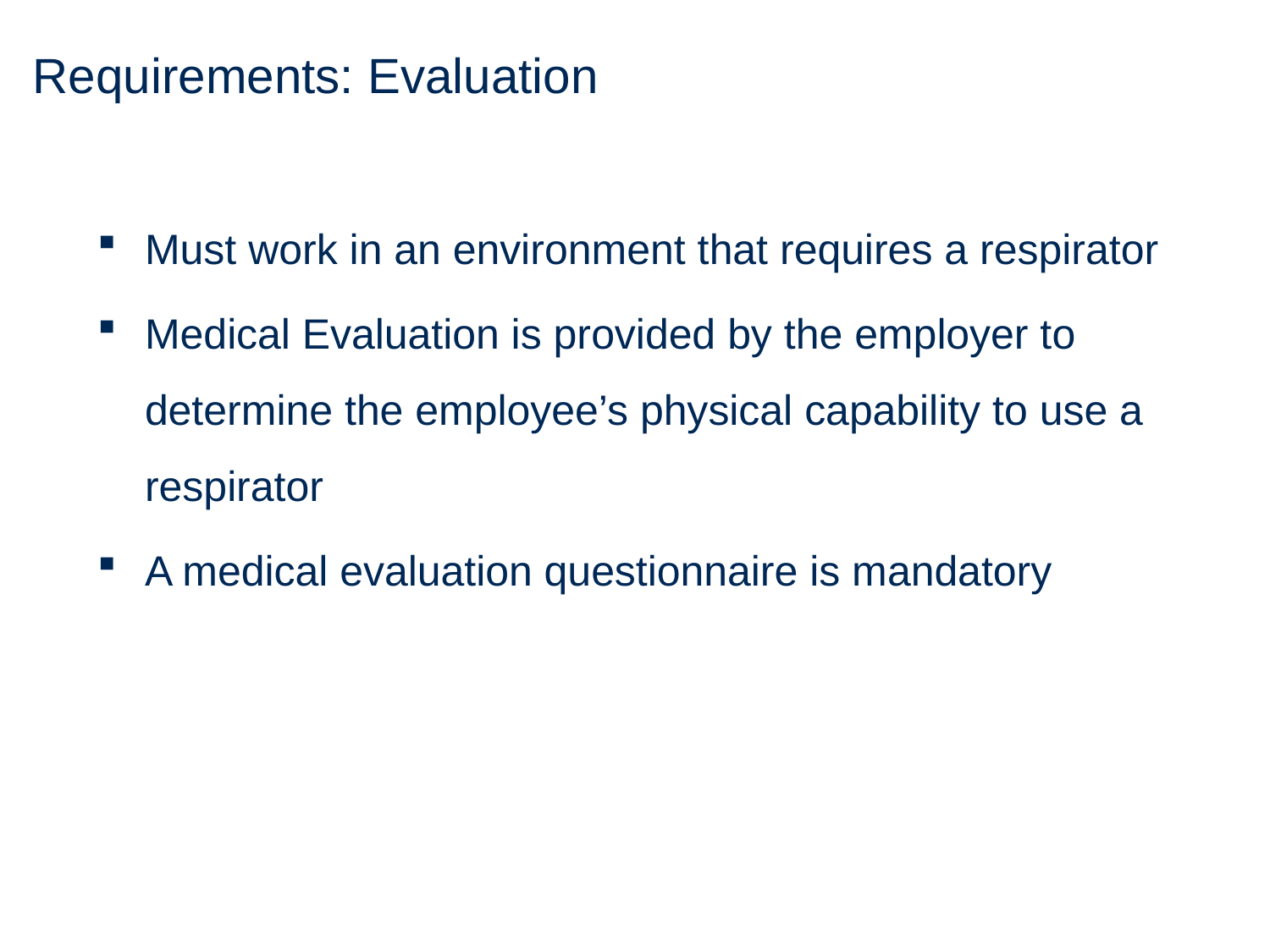

# Requirements: Evaluation
Must work in an environment that requires a respirator
Medical Evaluation is provided by the employer to determine the employee’s physical capability to use a respirator
A medical evaluation questionnaire is mandatory